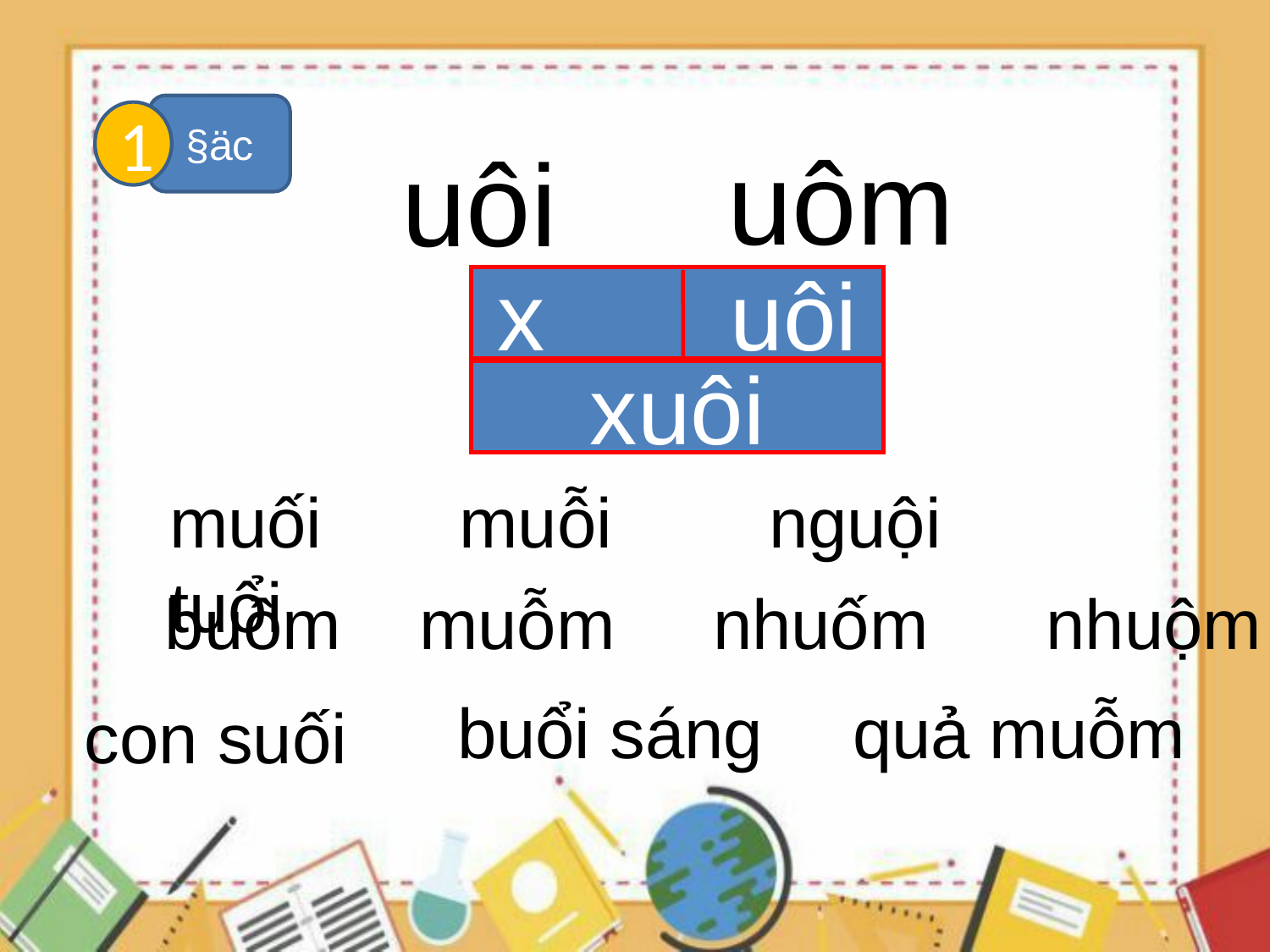

§äc
1
uôm
uôi
x	    uôi

xuôi
muối       muỗi        nguội         tuổi
buồm    muỗm     nhuốm      nhuộm
buổi sáng
quả muỗm
con suối